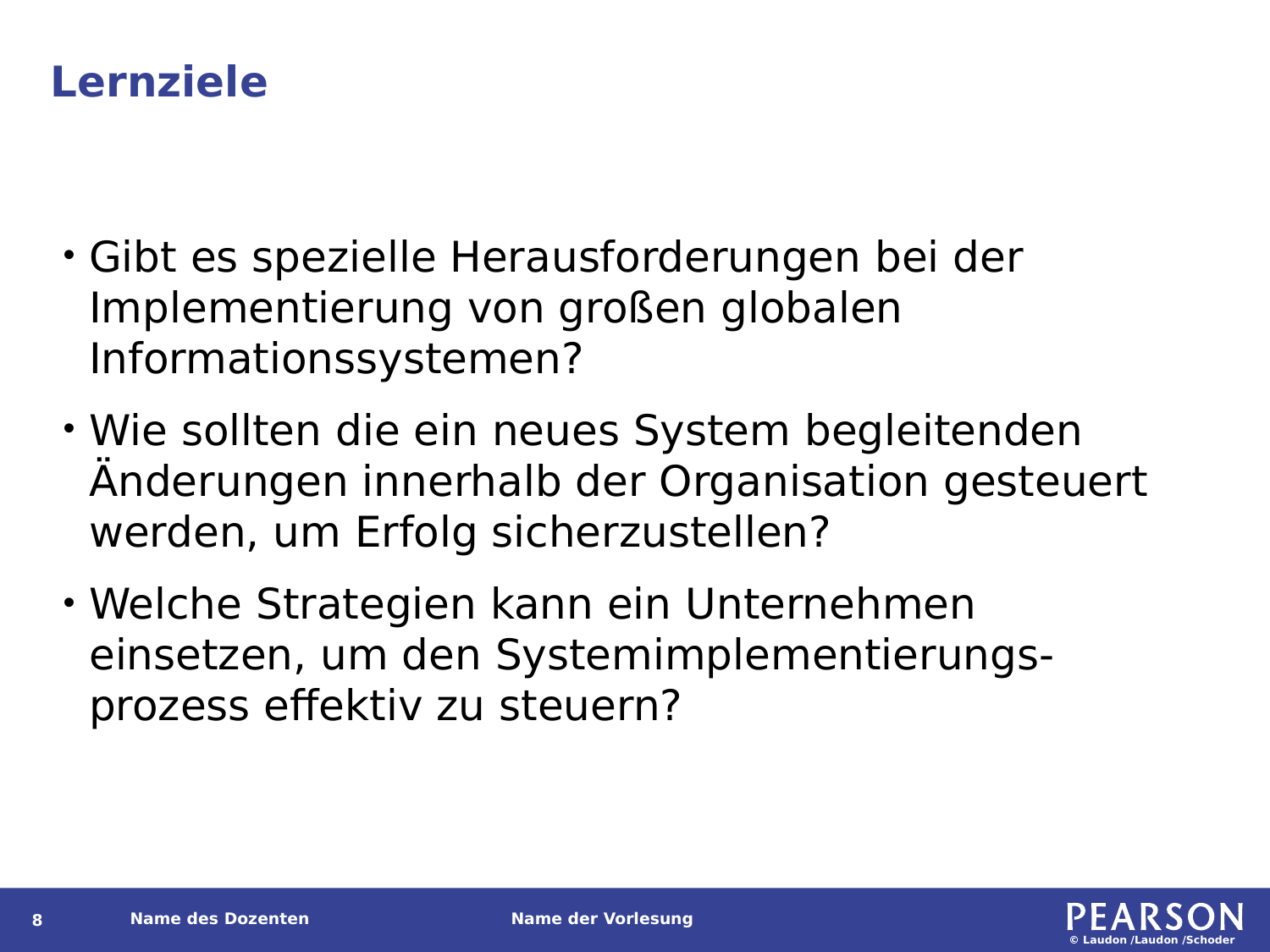

# Lernziele

Gibt es spezielle Herausforderungen bei der Implementierung von großen globalen Informationssystemen?
Wie sollten die ein neues System begleitenden Änderungen innerhalb der Organisation gesteuert werden, um Erfolg sicherzustellen?
Welche Strategien kann ein Unternehmen einsetzen, um den Systemimplementierungs-prozess effektiv zu steuern?
8